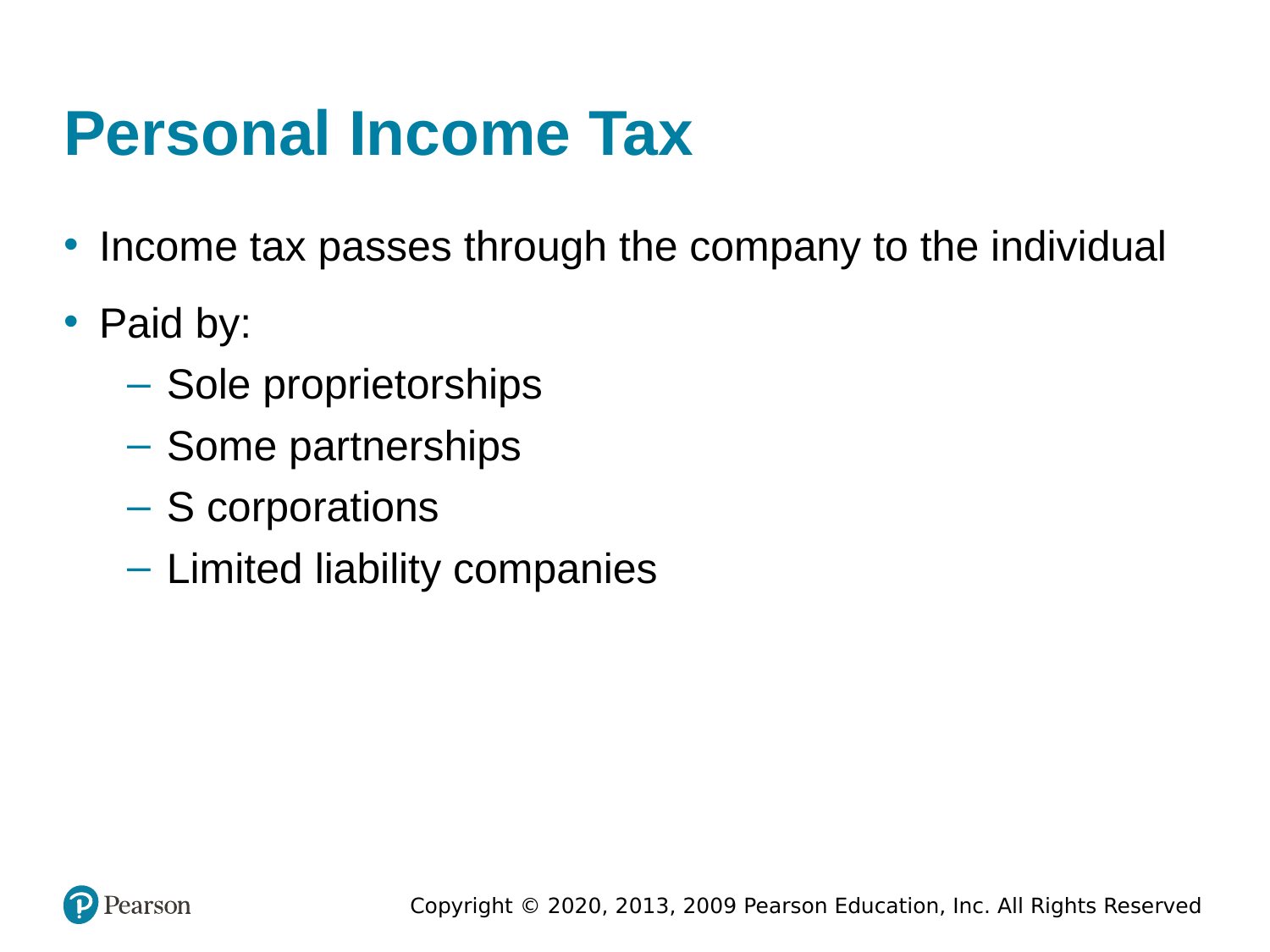

# Personal Income Tax
Income tax passes through the company to the individual
Paid by:
Sole proprietorships
Some partnerships
S corporations
Limited liability companies